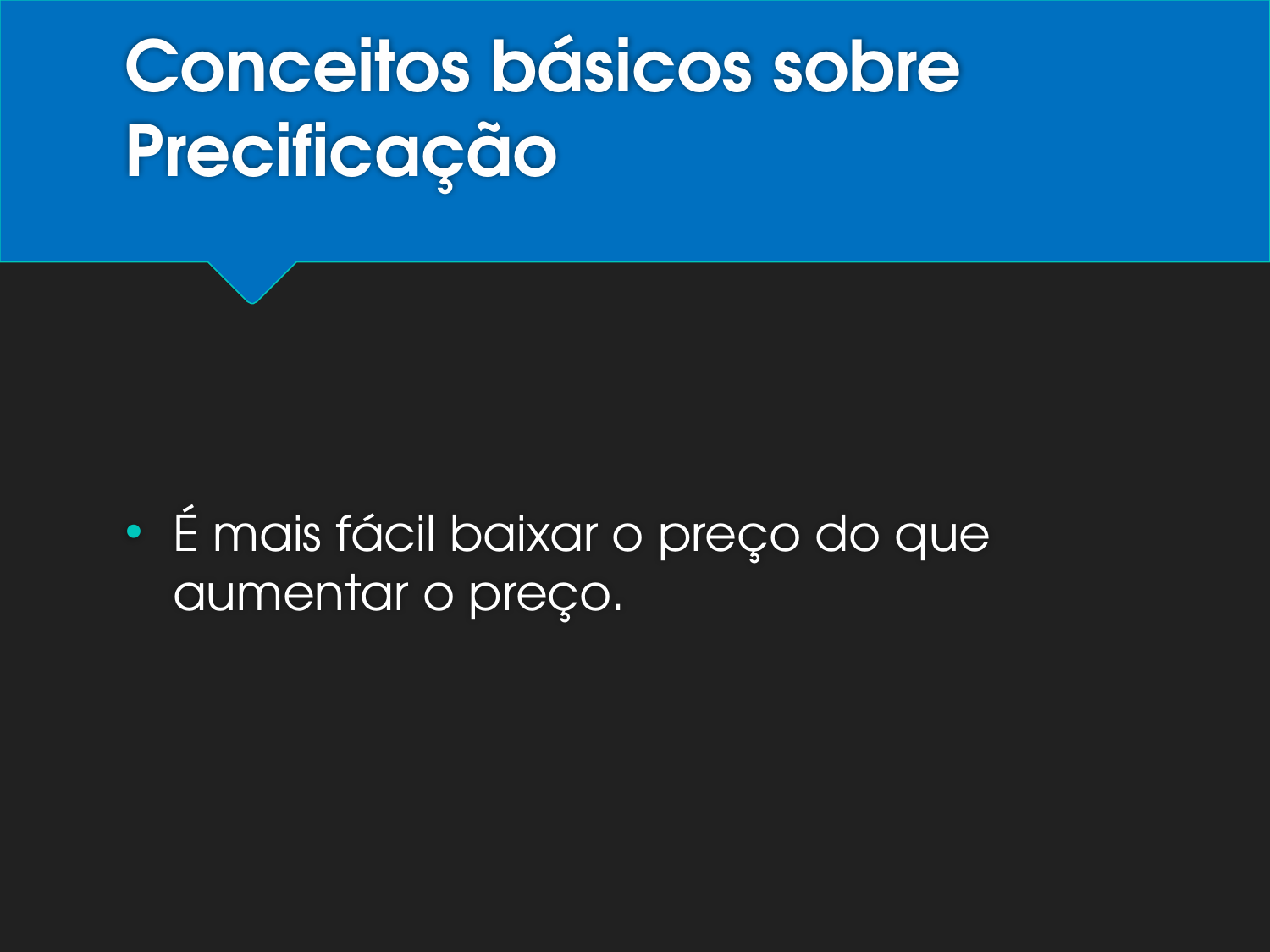

# Conceitos básicos sobre Precificação
É mais fácil baixar o preço do que aumentar o preço.